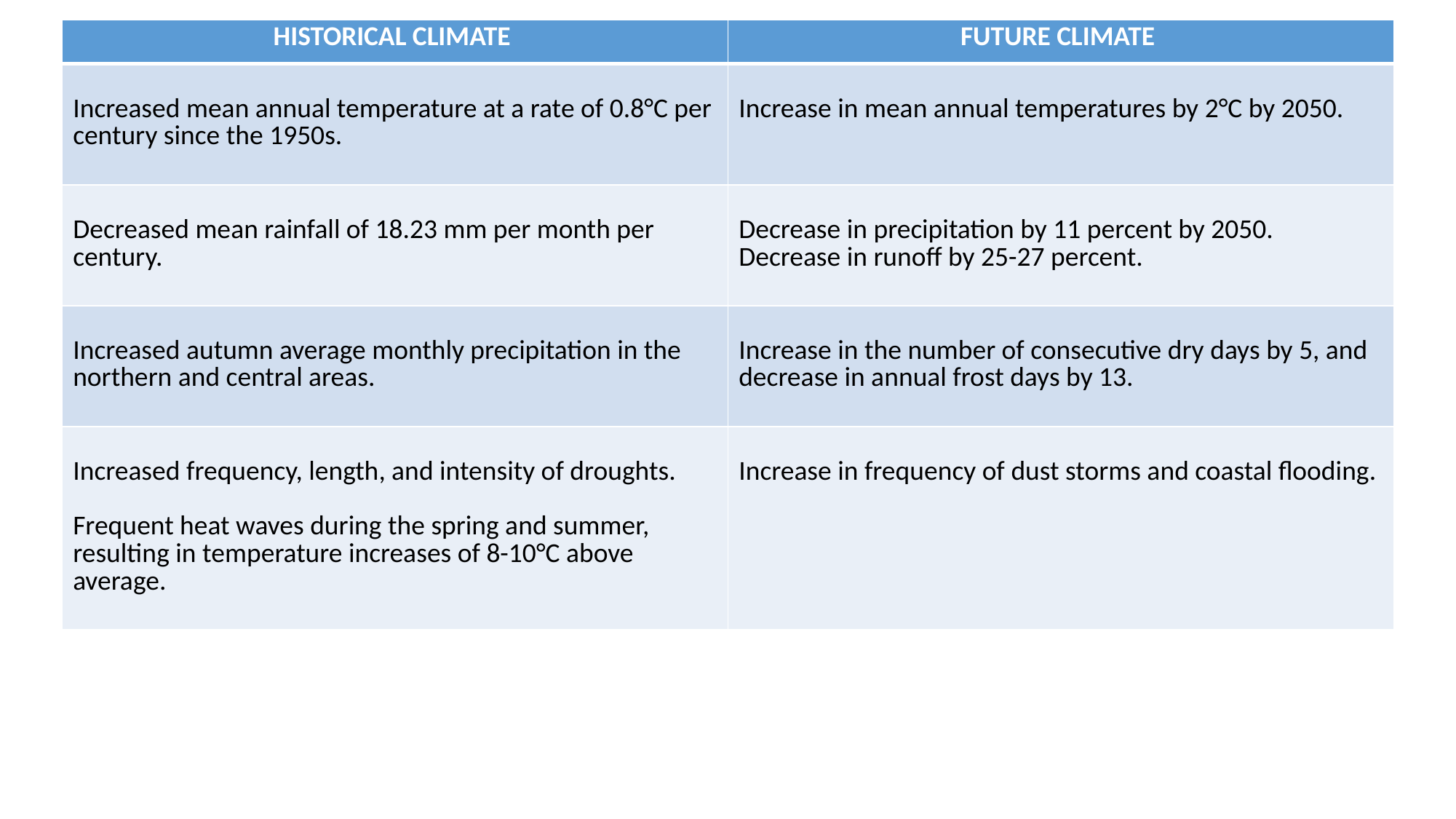

| HISTORICAL CLIMATE | FUTURE CLIMATE |
| --- | --- |
| Increased mean annual temperature at a rate of 0.8°C per century since the 1950s. | Increase in mean annual temperatures by 2°C by 2050. |
| Decreased mean rainfall of 18.23 mm per month per century. | Decrease in precipitation by 11 percent by 2050. Decrease in runoff by 25-27 percent. |
| Increased autumn average monthly precipitation in the northern and central areas. | Increase in the number of consecutive dry days by 5, and decrease in annual frost days by 13. |
| Increased frequency, length, and intensity of droughts. Frequent heat waves during the spring and summer, resulting in temperature increases of 8-10°C above average. | Increase in frequency of dust storms and coastal flooding. |